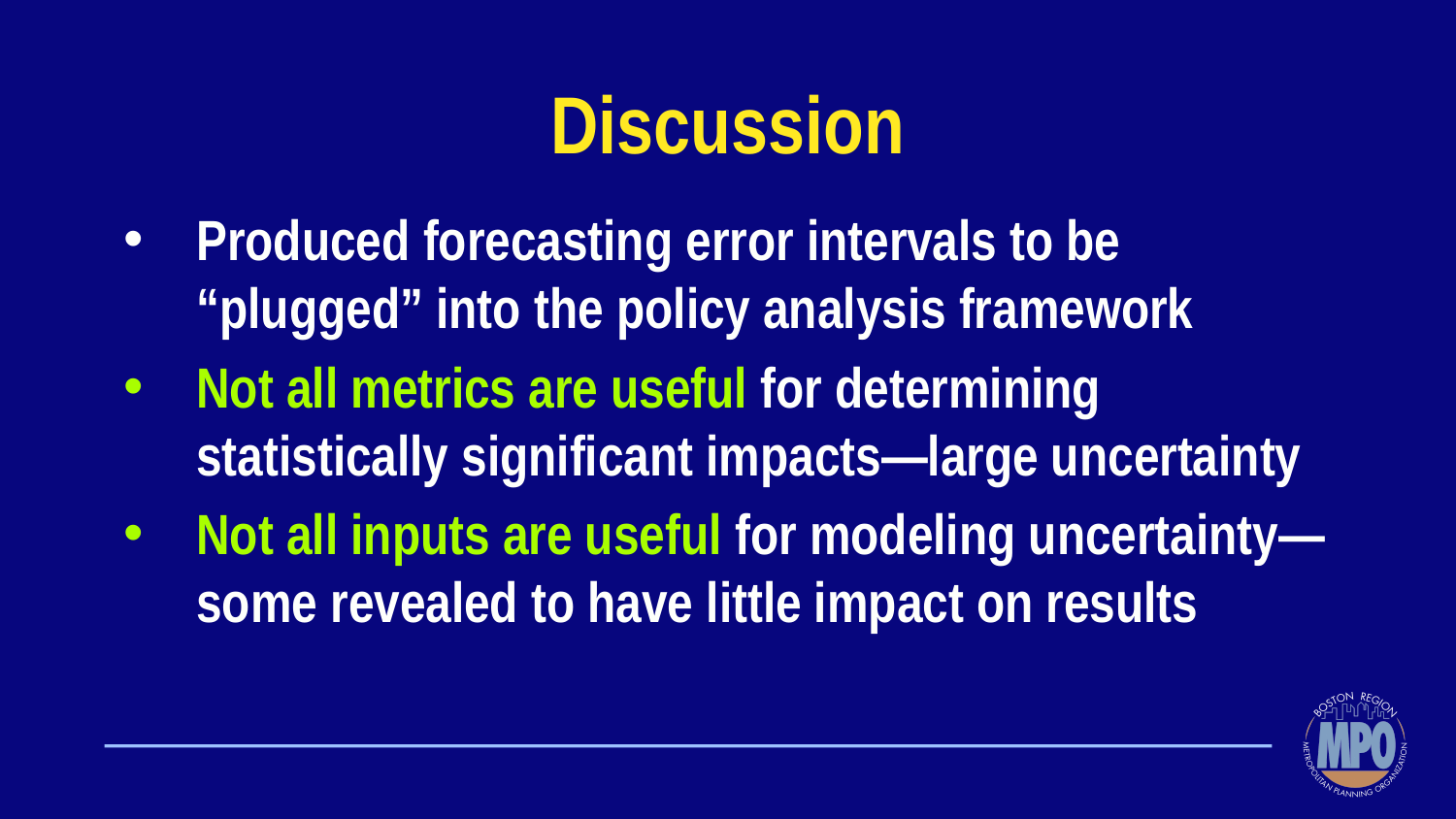

# Discussion
Produced forecasting error intervals to be “plugged” into the policy analysis framework
Not all metrics are useful for determining statistically significant impacts—large uncertainty
Not all inputs are useful for modeling uncertainty—some revealed to have little impact on results